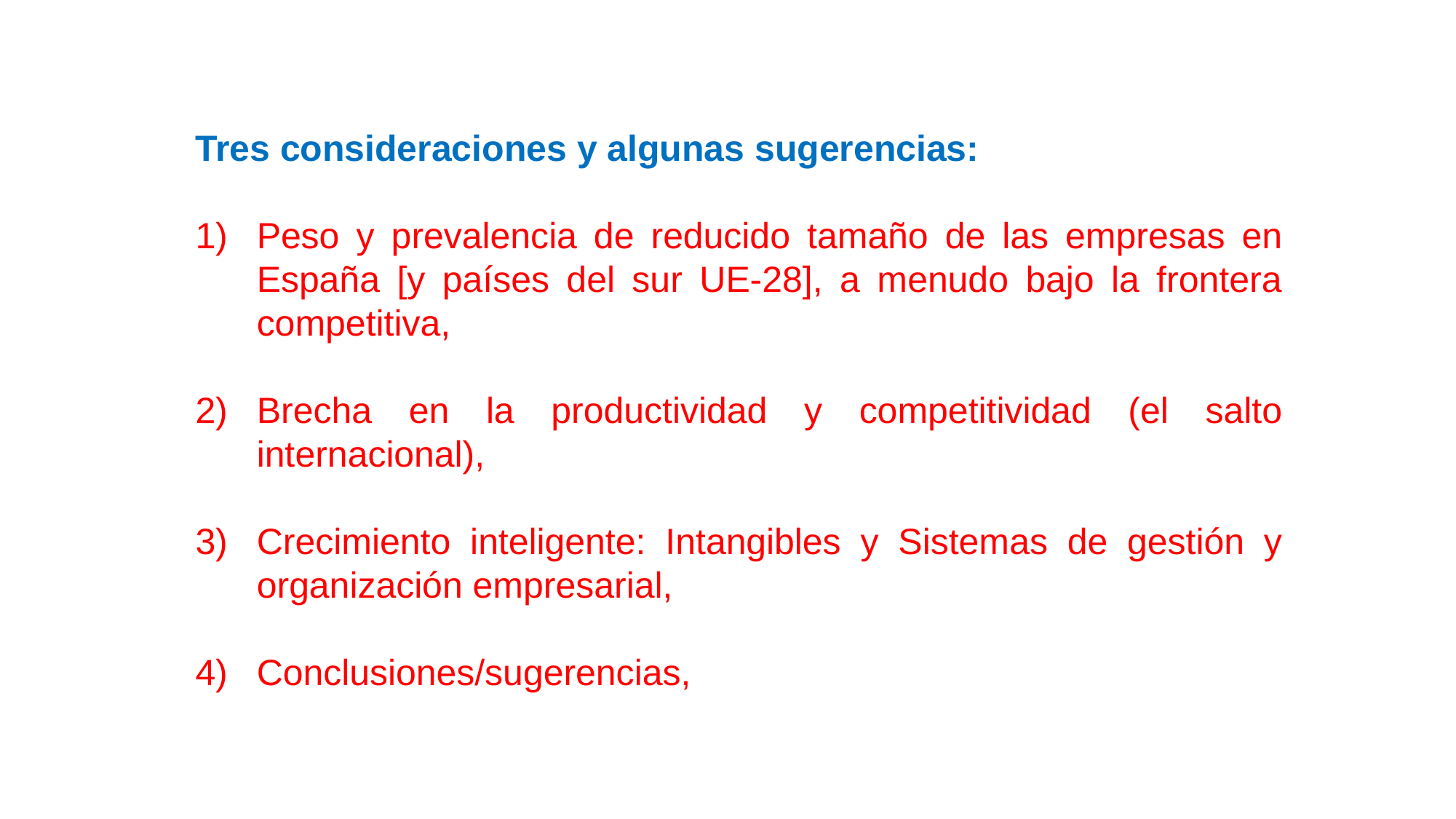

Tres consideraciones y algunas sugerencias:

Peso y prevalencia de reducido tamaño de las empresas en España [y países del sur UE-28], a menudo bajo la frontera competitiva,

Brecha en la productividad y competitividad (el salto internacional),

Crecimiento inteligente: Intangibles y Sistemas de gestión y organización empresarial,

Conclusiones/sugerencias,

#